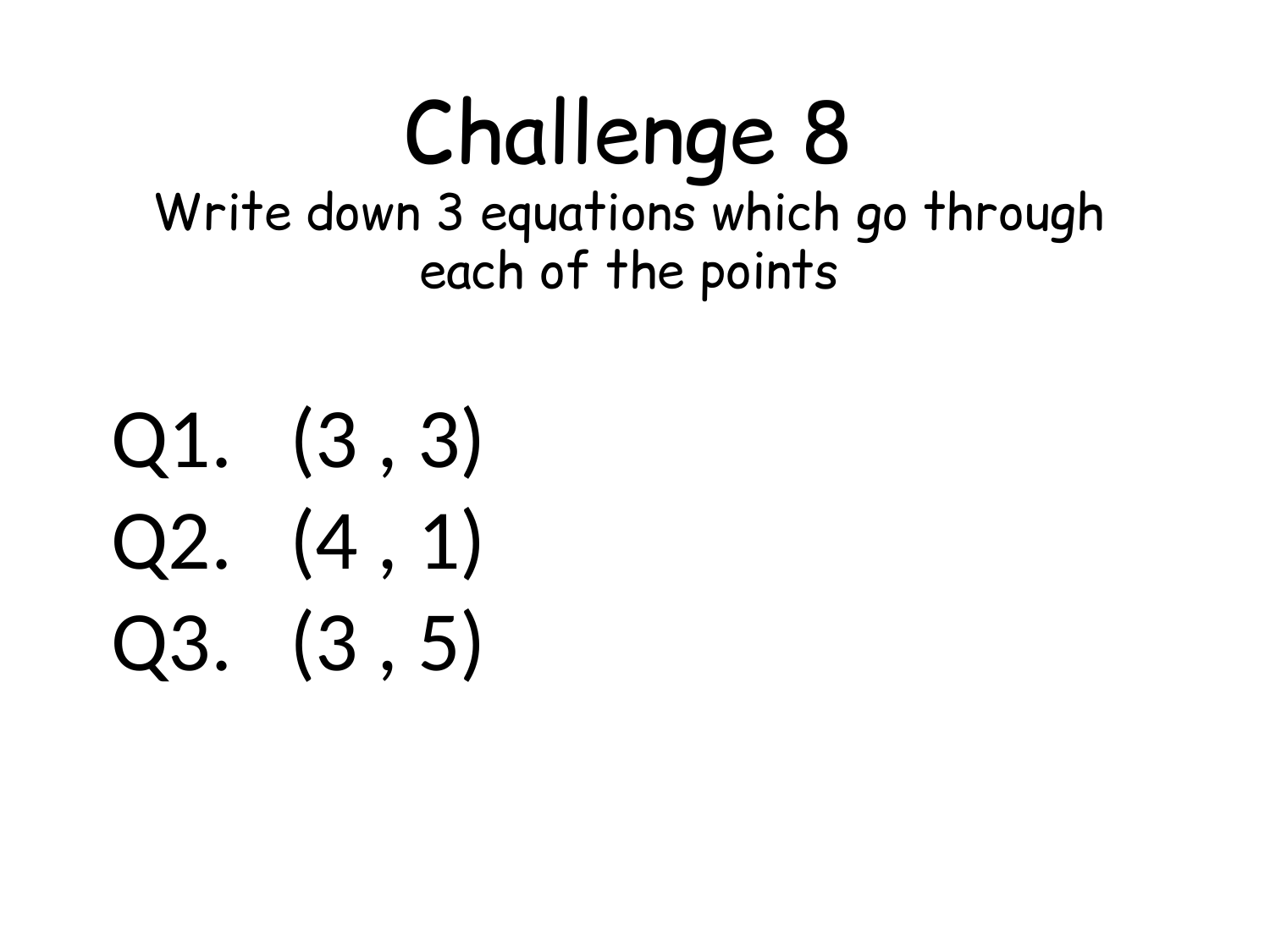

Challenge 8
Write down 3 equations which go through each of the points
Q1.   (3 , 3)
Q2.   (4 , 1)
Q3.   (3 , 5)